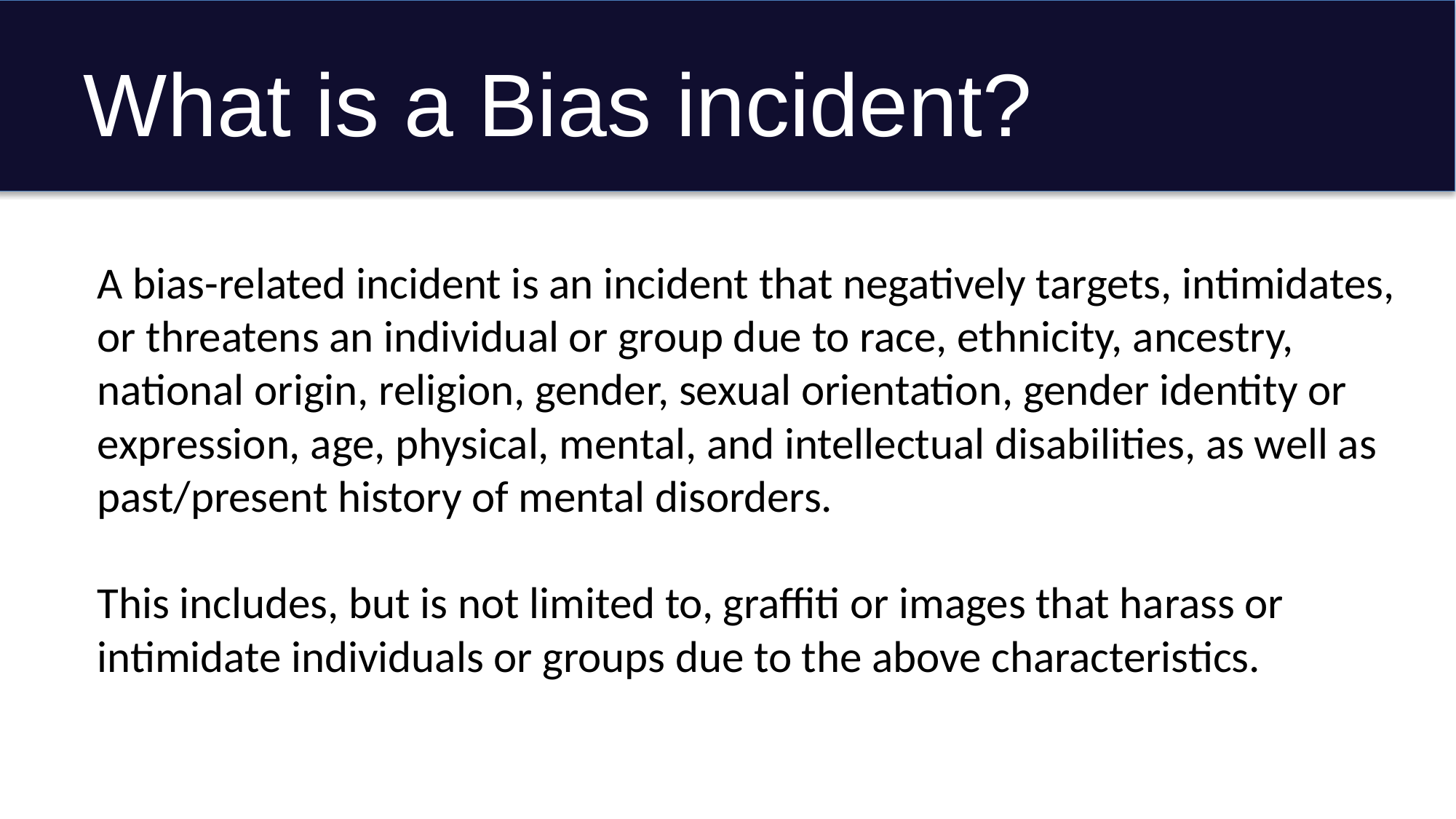

# What is a Bias incident?
A bias-related incident is an incident that negatively targets, intimidates, or threatens an individual or group due to race, ethnicity, ancestry, national origin, religion, gender, sexual orientation, gender identity or expression, age, physical, mental, and intellectual disabilities, as well as past/present history of mental disorders.

This includes, but is not limited to, graffiti or images that harass or intimidate individuals or groups due to the above characteristics.